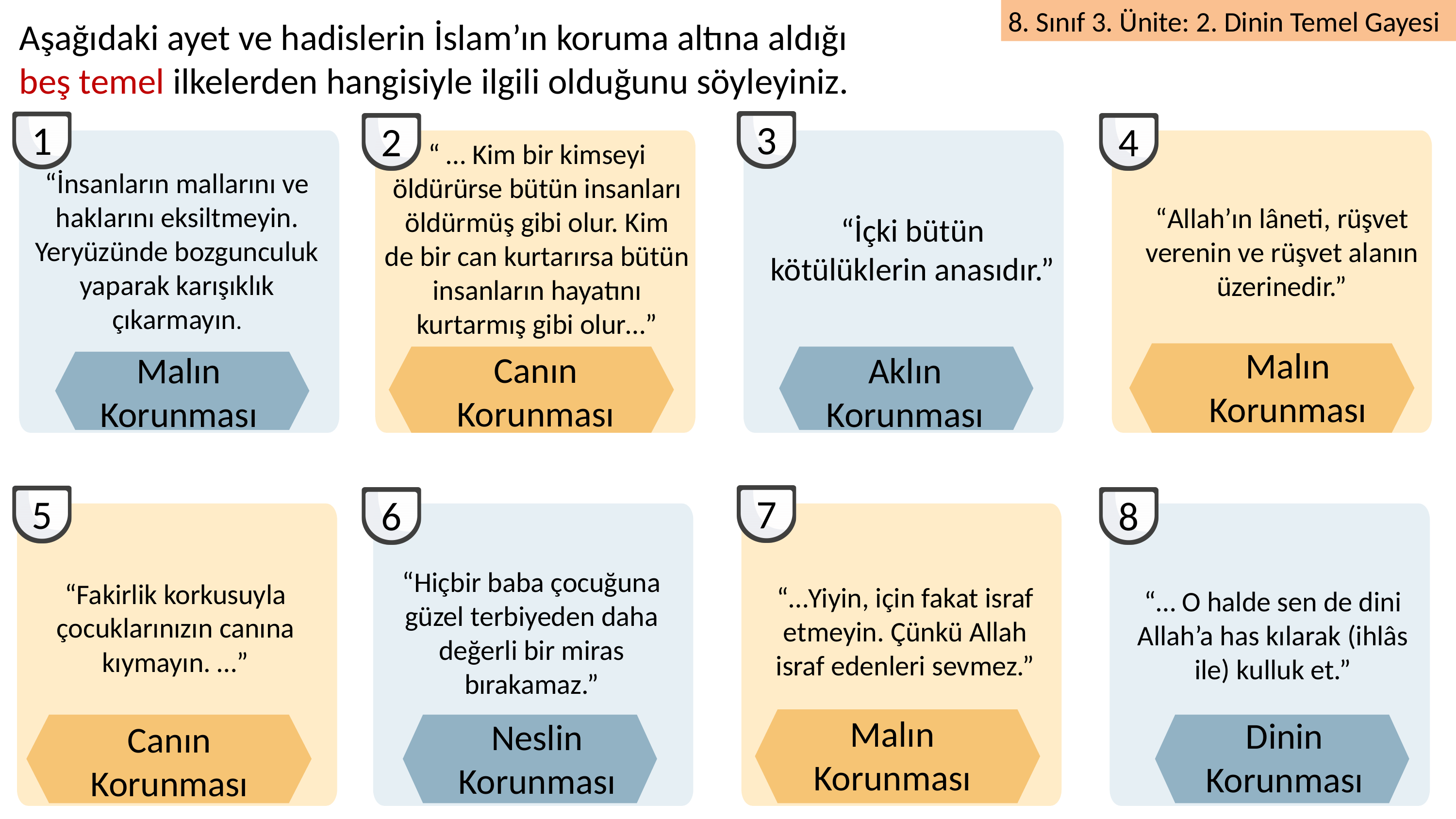

Aşağıdaki ayet ve hadislerin İslam’ın koruma altına aldığı beş temel ilkelerden hangisiyle ilgili olduğunu söyleyiniz.

3

1

4

2

“ … Kim bir kimseyi öldürürse bütün insanları öldürmüş gibi olur. Kim
de bir can kurtarırsa bütün insanların hayatını kurtarmış gibi olur…”
“İnsanların mallarını ve haklarını eksiltmeyin.
Yeryüzünde bozgunculuk yaparak karışıklık çıkarmayın.
“Allah’ın lâneti, rüşvet verenin ve rüşvet alanın üzerinedir.”
“İçki bütün kötülüklerin anasıdır.”
Malın Korunması
Canın Korunması

Aklın Korunması
Malın Korunması

7

5

8

6

“Hiçbir baba çocuğuna güzel terbiyeden daha değerli bir miras bırakamaz.”
“Fakirlik korkusuyla çocuklarınızın canına
kıymayın. …”
“…Yiyin, için fakat israf etmeyin. Çünkü Allah israf edenleri sevmez.”
“… O halde sen de dini Allah’a has kılarak (ihlâs ile) kulluk et.”
Malın Korunması
Dinin Korunması

Neslin Korunması
Canın Korunması